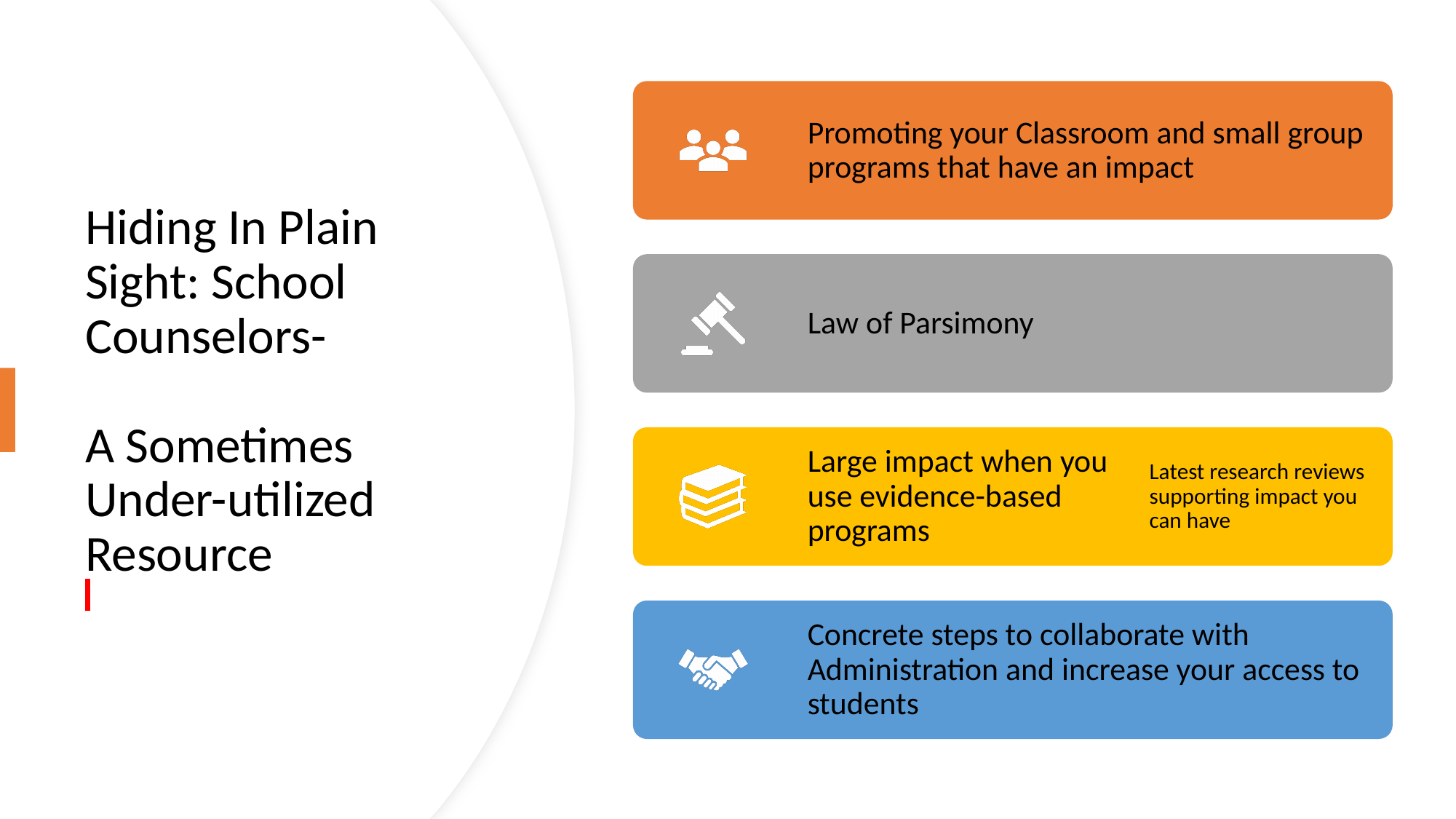

Promoting your Classroom and small group programs that have an impact
Law of Parsimony
Large impact when you use evidence-based programs
Latest research reviews supporting impact you can have
Concrete steps to collaborate with Administration and increase your access to students
# Hiding In Plain Sight: School Counselors- A Sometimes Under-utilized Resource